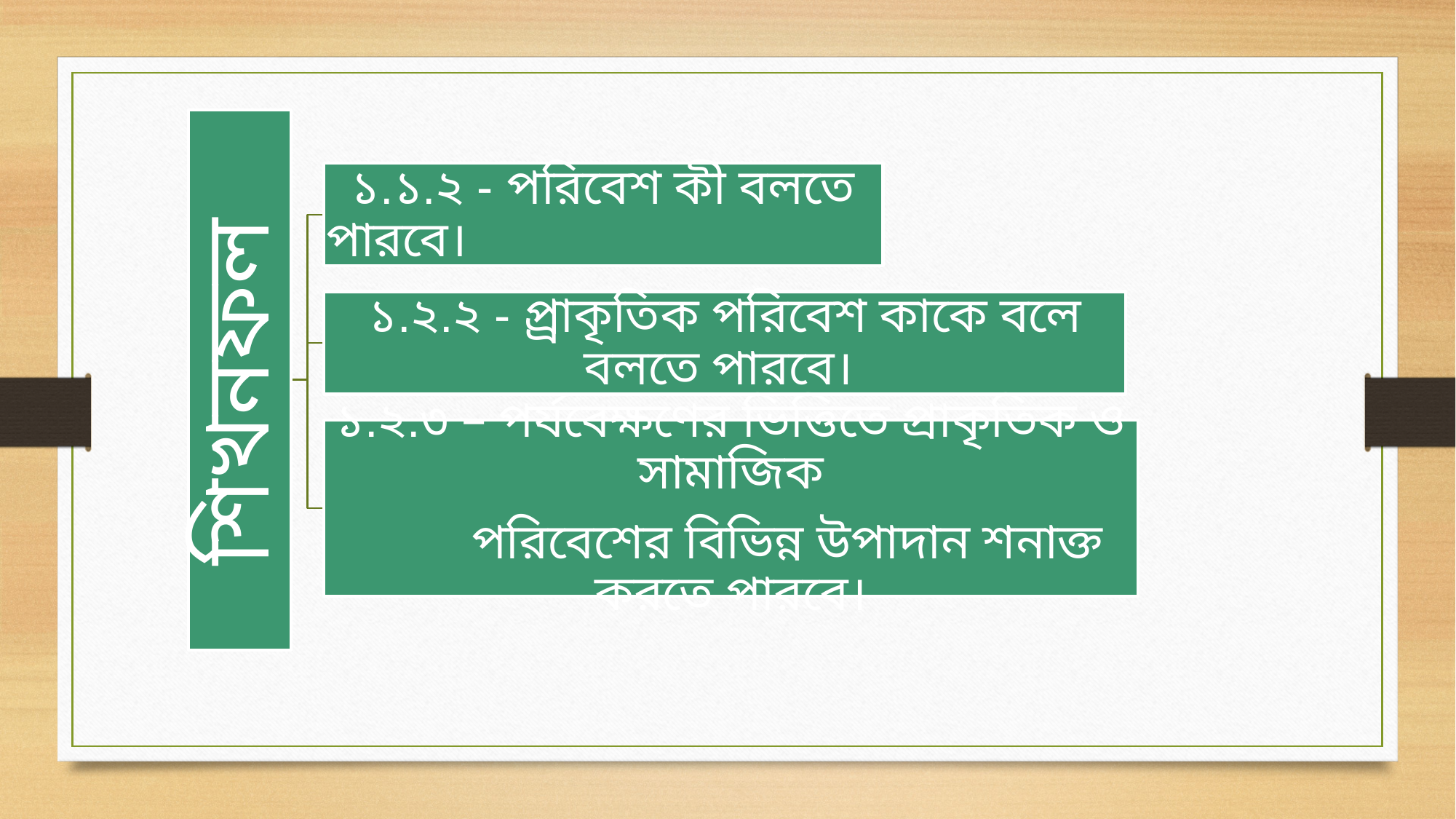

শিখনফল
  ১.১.২ - পরিবেশ কী বলতে পারবে।
১.২.২ - প্র্রাকৃতিক পরিবেশ কাকে বলে বলতে পারবে।
১.২.৩ – পর্যবেক্ষণের ভিত্তিতে প্রাকৃতিক ও সামাজিক
         পরিবেশের বিভিন্ন উপাদান শনাক্ত করতে পারবে।